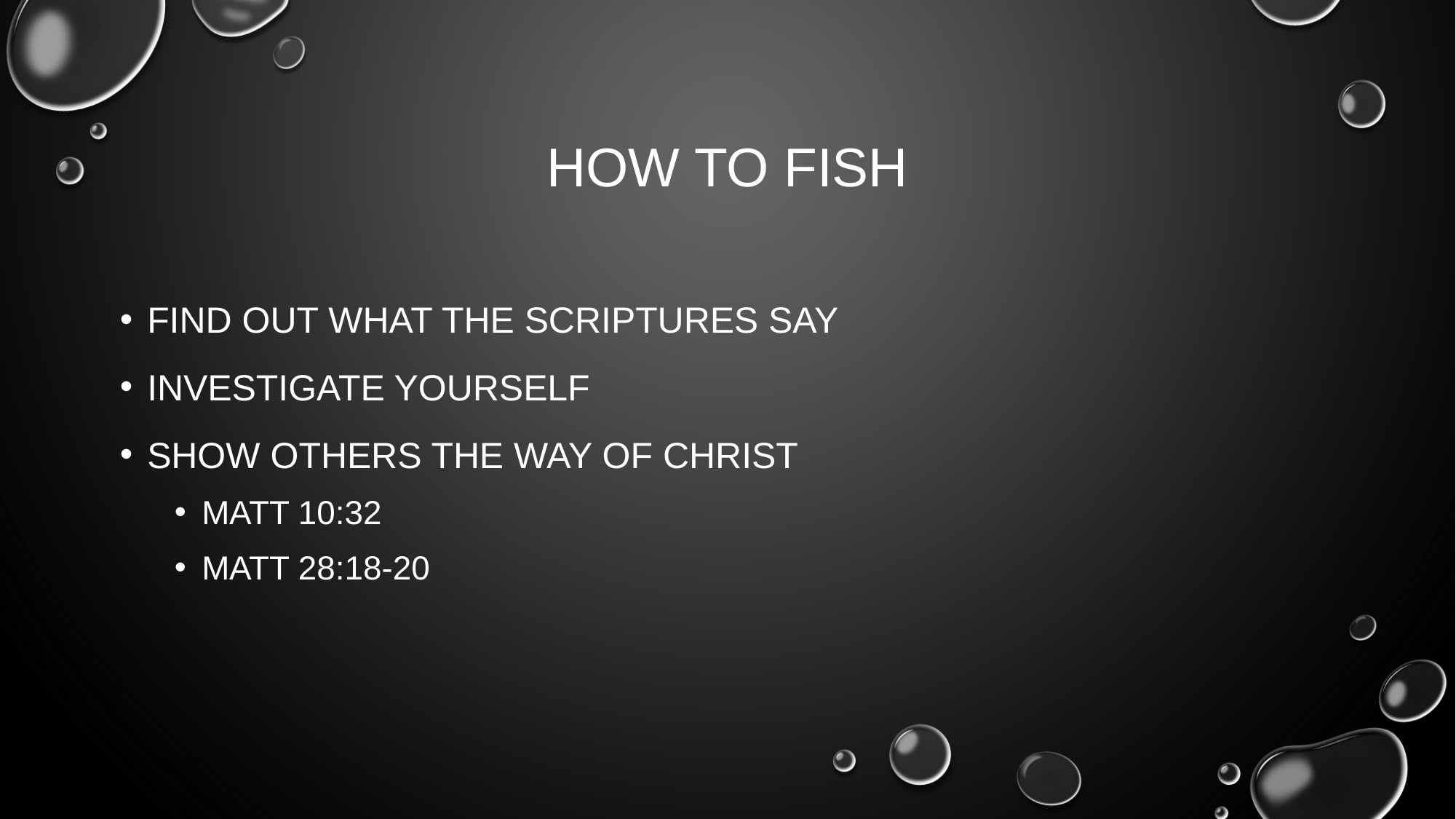

# How to FISH
Find Out what the scriptures say
Investigate yourself
Show Others the Way of Christ
Matt 10:32
Matt 28:18-20